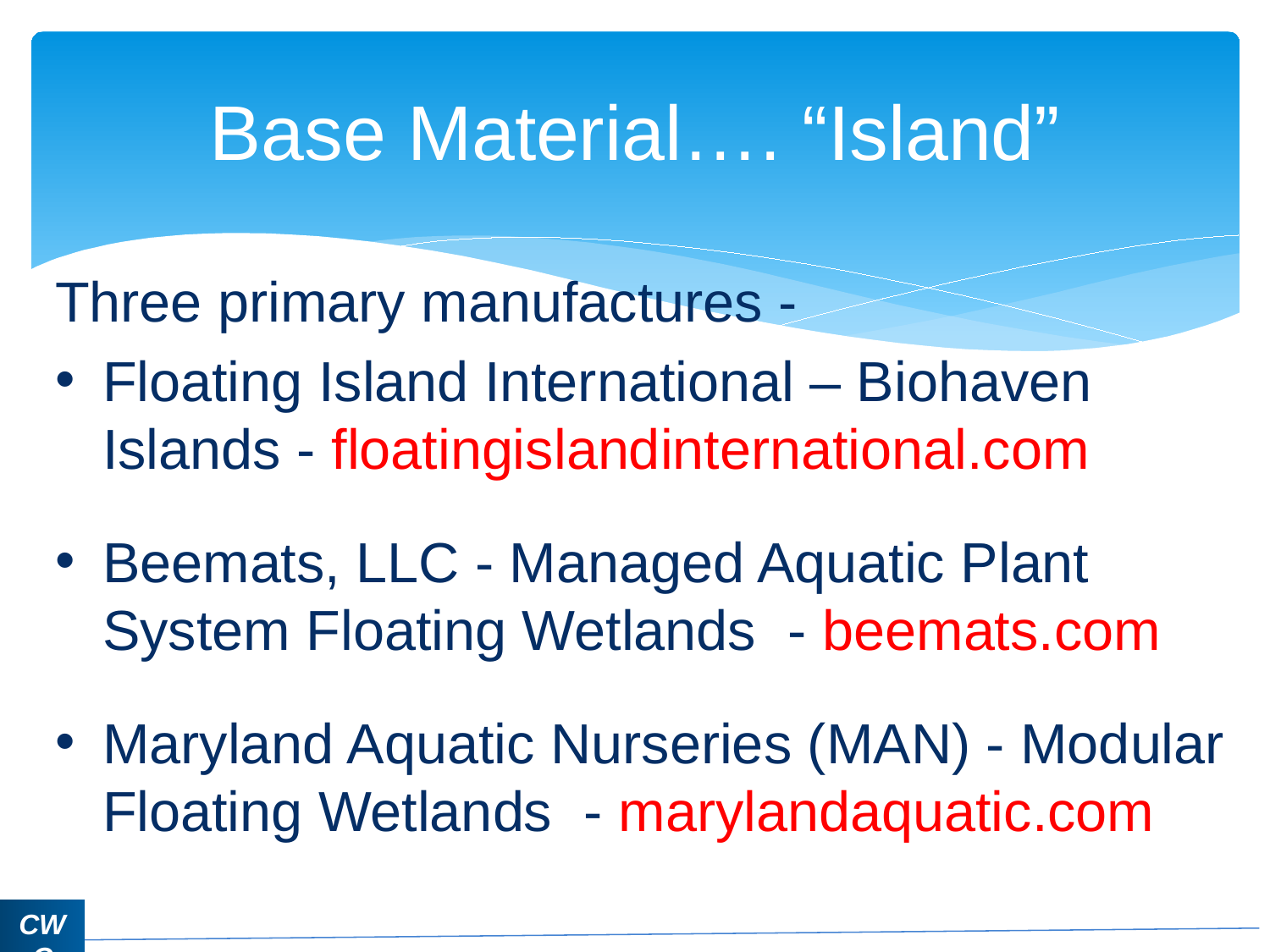

# Base Material…. “Island”
Three primary manufactures -
Floating Island International – Biohaven Islands - floatingislandinternational.com

Beemats, LLC - Managed Aquatic Plant System Floating Wetlands  - beemats.com

Maryland Aquatic Nurseries (MAN) - Modular Floating Wetlands  - marylandaquatic.com